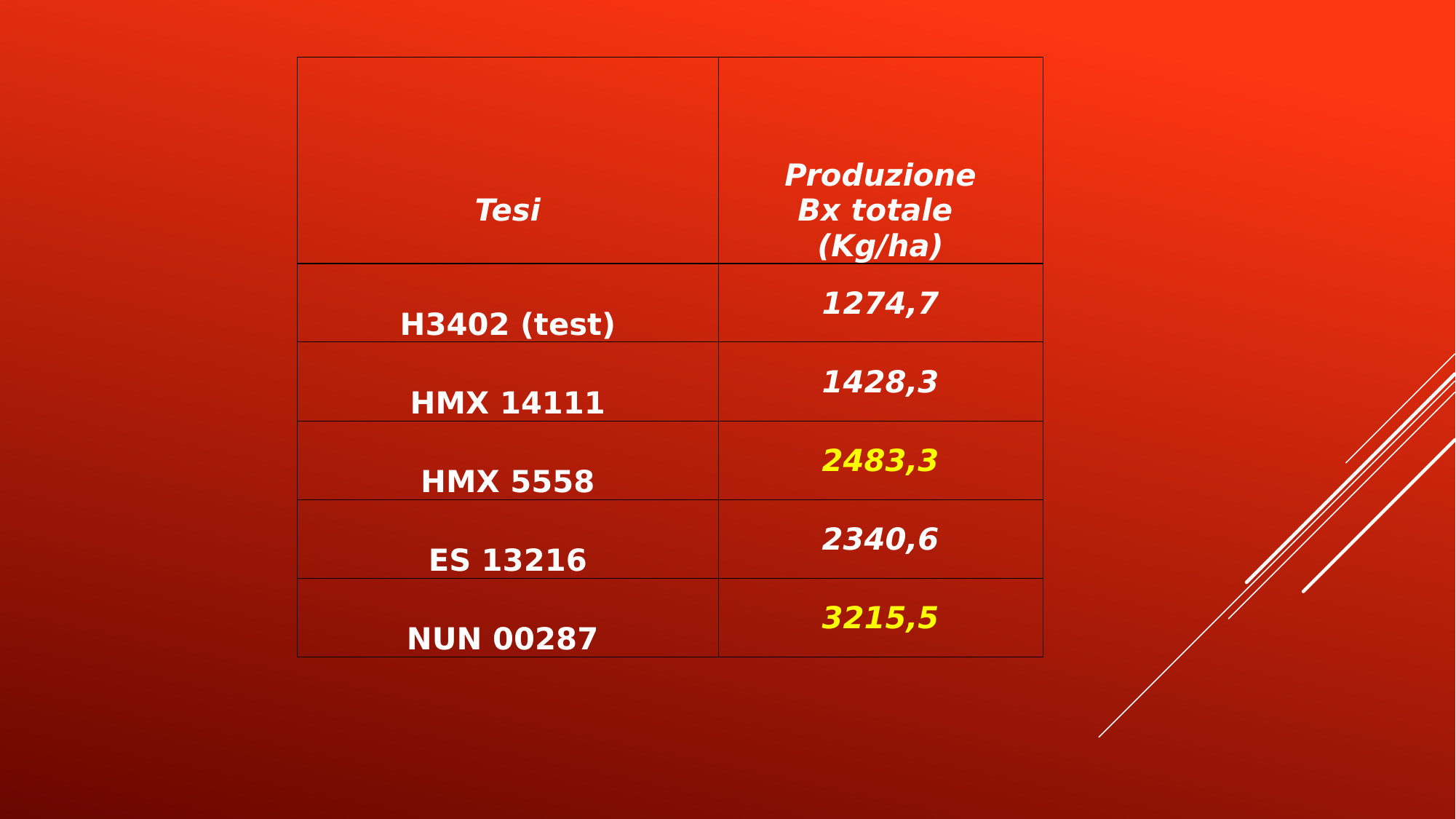

| Tesi | Produzione Bx totale (Kg/ha) |
| --- | --- |
| H3402 (test) | 1274,7 |
| HMX 14111 | 1428,3 |
| HMX 5558 | 2483,3 |
| ES 13216 | 2340,6 |
| NUN 00287 | 3215,5 |